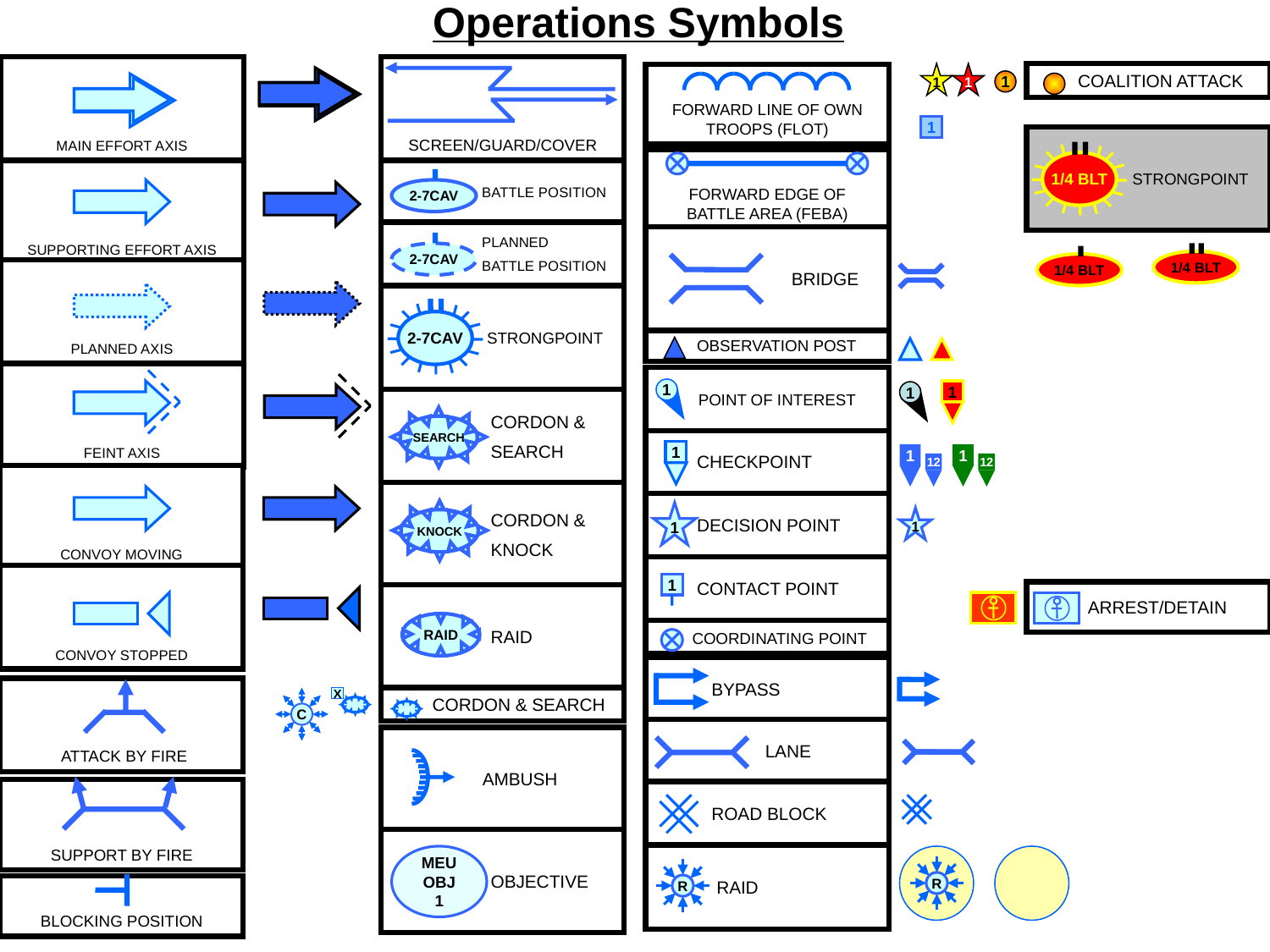

Operations Symbols

MAIN EFFORT AXIS
SCREEN/GUARD/COVER

FORWARD LINE OF OWN TROOPS (FLOT)
1
1
        COALITION ATTACK

1

1
                     STRONGPOINT

1/4 BLT

FORWARD EDGE OF BATTLE AREA (FEBA)

                      BATTLE POSITION
SUPPORTING EFFORT AXIS

2-7CAV
                      PLANNED
                      BATTLE POSITION
                              BRIDGE

2-7CAV

1/4 BLT

1/4 BLT

PLANNED AXIS

                     STRONGPOINT

2-7CAV

        OBSERVATION POST

FEINT AXIS
          POINT OF INTEREST

1

1

1

                    CORDON &
                    SEARCH

SEARCH

R

        CHECKPOINT
1

1

1

12

12

CONVOY MOVING
                    CORDON &
                    KNOCK
        DECISION POINT

KNOCK

1
1
        CONTACT POINT
CONVOY STOPPED

CORDON
&
SEARCH

1

          ARREST/DETAIN
                    RAID

RAID

       COORDINATING POINT

           BYPASS

 ATTACK BY FIRE

C

X

        CORDON & SEARCH

RAID

                      LANE
                    AMBUSH

SUPPORT BY FIRE

           ROAD BLOCK

RAID

                    OBJECTIVE
            RAID
MEU OBJ 1

R

R

BLOCKING POSITION